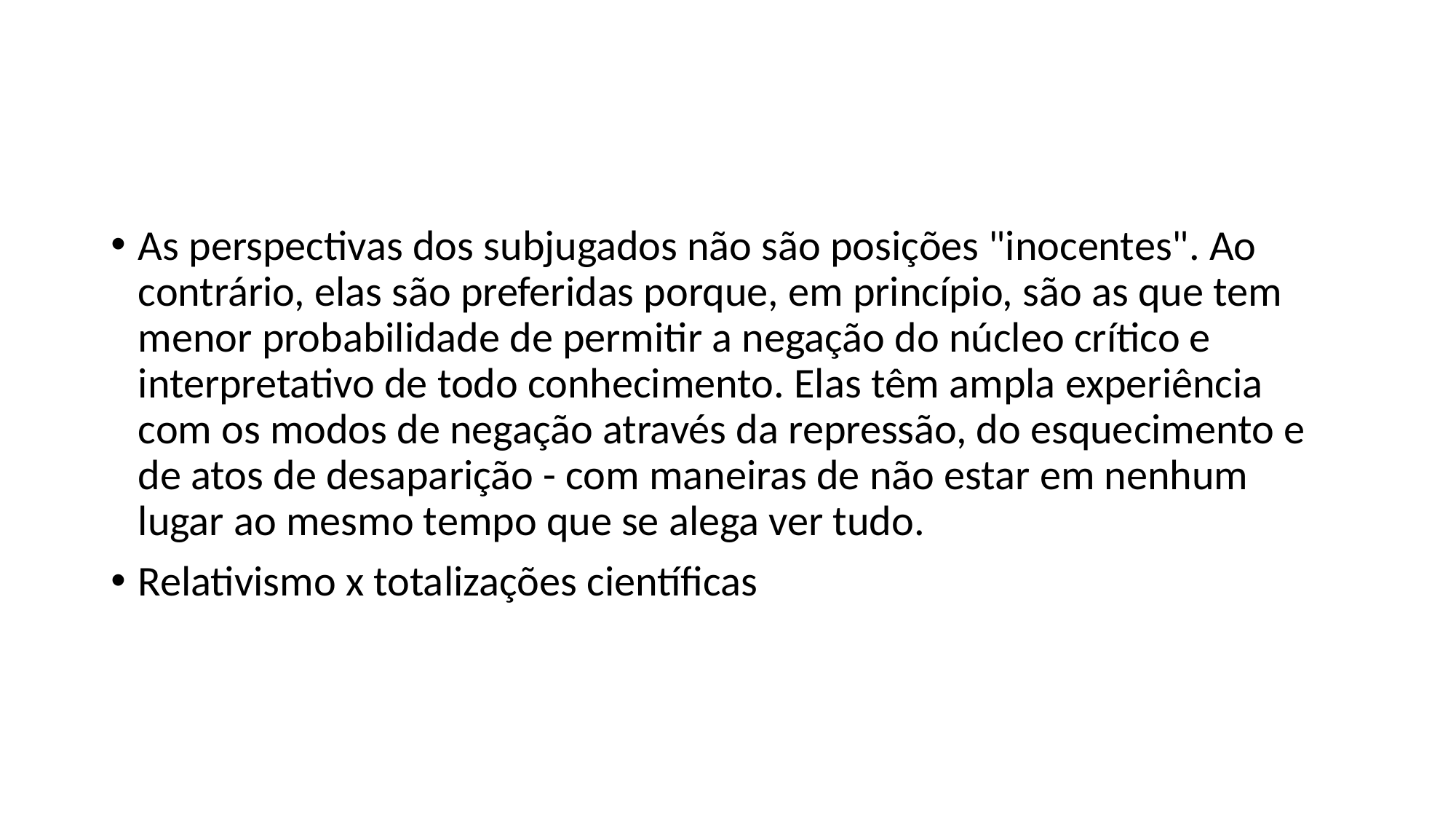

#
As perspectivas dos subjugados não são posições "inocentes". Ao contrário, elas são preferidas porque, em princípio, são as que tem menor probabilidade de permitir a negação do núcleo crítico e interpretativo de todo conhecimento. Elas têm ampla experiência com os modos de negação através da repressão, do esquecimento e de atos de desaparição - com maneiras de não estar em nenhum lugar ao mesmo tempo que se alega ver tudo.
Relativismo x totalizações científicas